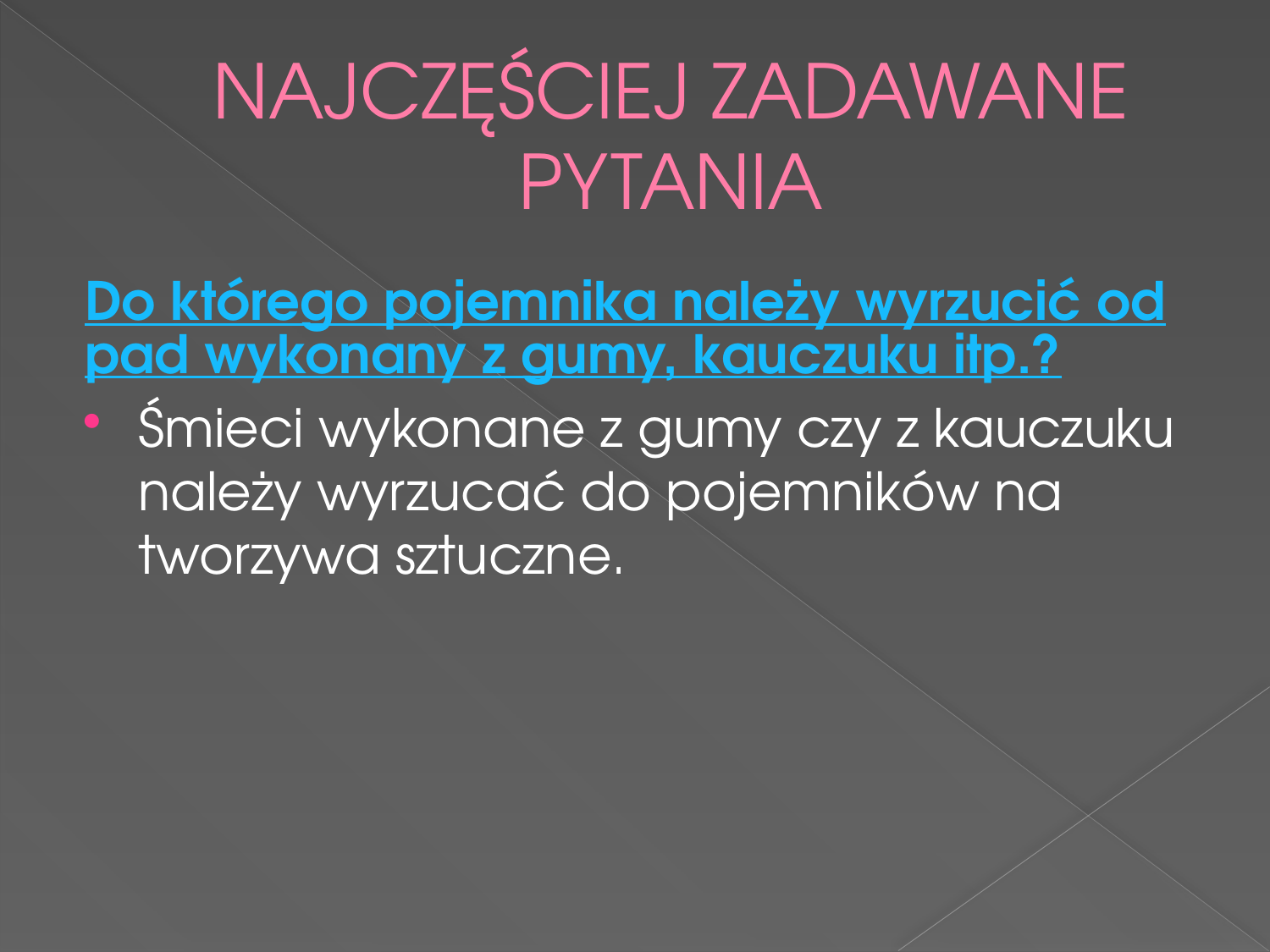

# NAJCZĘŚCIEJ ZADAWANE PYTANIA
Do którego pojemnika należy wyrzucić odpad wykonany z gumy, kauczuku itp.?
Śmieci wykonane z gumy czy z kauczuku należy wyrzucać do pojemników na tworzywa sztuczne.